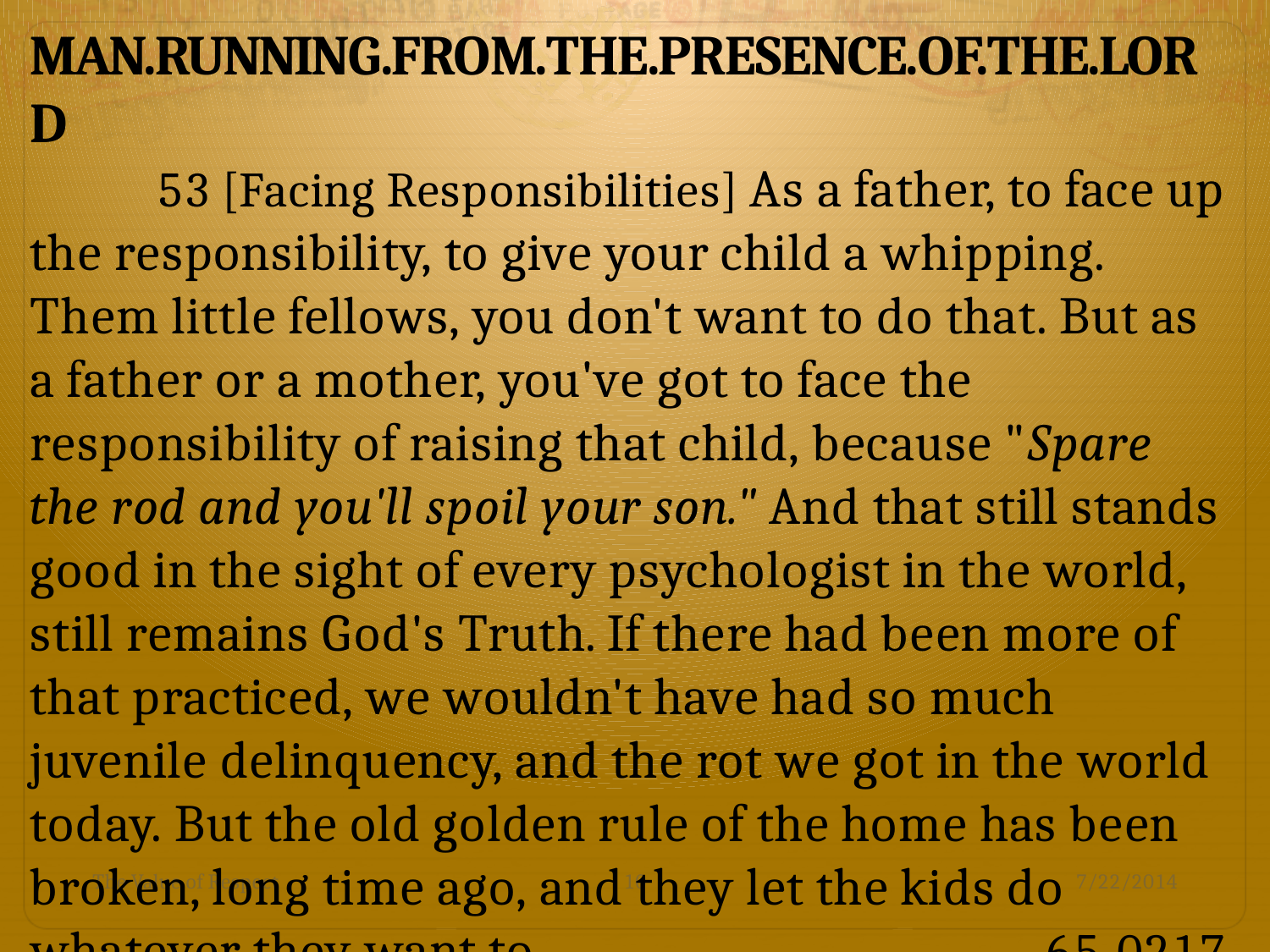

MAN.RUNNING.FROM.THE.PRESENCE.OF.THE.LORD
	53 [Facing Responsibilities] As a father, to face up the responsibility, to give your child a whipping. Them little fellows, you don't want to do that. But as a father or a mother, you've got to face the responsibility of raising that child, because "Spare the rod and you'll spoil your son." And that still stands good in the sight of every psychologist in the world, still remains God's Truth. If there had been more of that practiced, we wouldn't have had so much juvenile delinquency, and the rot we got in the world today. But the old golden rule of the home has been broken, long time ago, and they let the kids do whatever they want to.				65-0217
The Value of Respect
10
7/22/2014